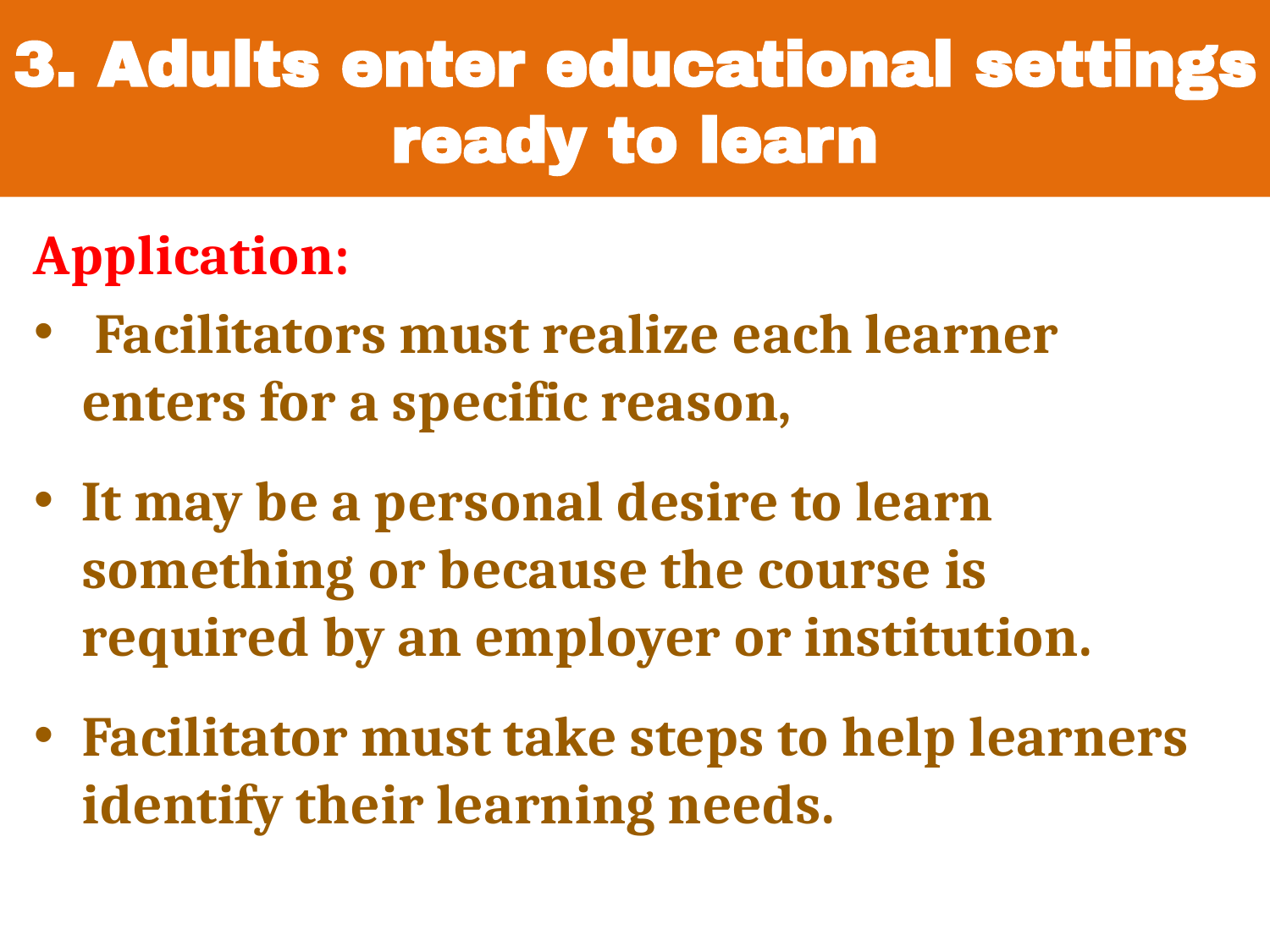

# 3. Adults enter educational settings ready to learn
Application:
 Facilitators must realize each learner enters for a specific reason,
It may be a personal desire to learn something or because the course is required by an employer or institution.
Facilitator must take steps to help learners identify their learning needs.